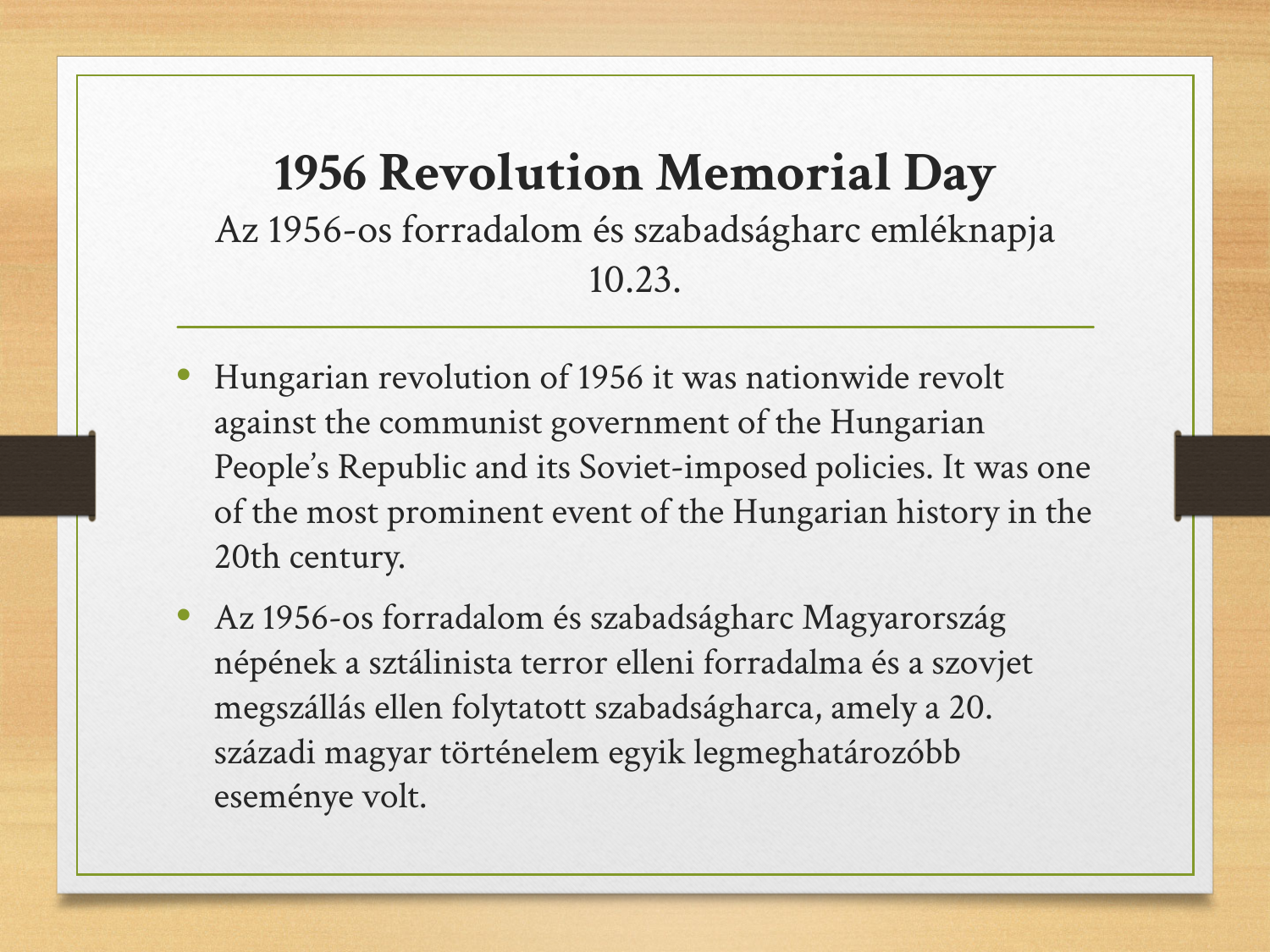

# 1956 Revolution Memorial Day Az 1956-os forradalom és szabadságharc emléknapja 10.23.
Hungarian revolution of 1956 it was nationwide revolt against the communist government of the Hungarian People’s Republic and its Soviet-imposed policies. It was one of the most prominent event of the Hungarian history in the 20th century.
Az 1956-os forradalom és szabadságharc Magyarország népének a sztálinista terror elleni forradalma és a szovjet megszállás ellen folytatott szabadságharca, amely a 20. századi magyar történelem egyik legmeghatározóbb eseménye volt.